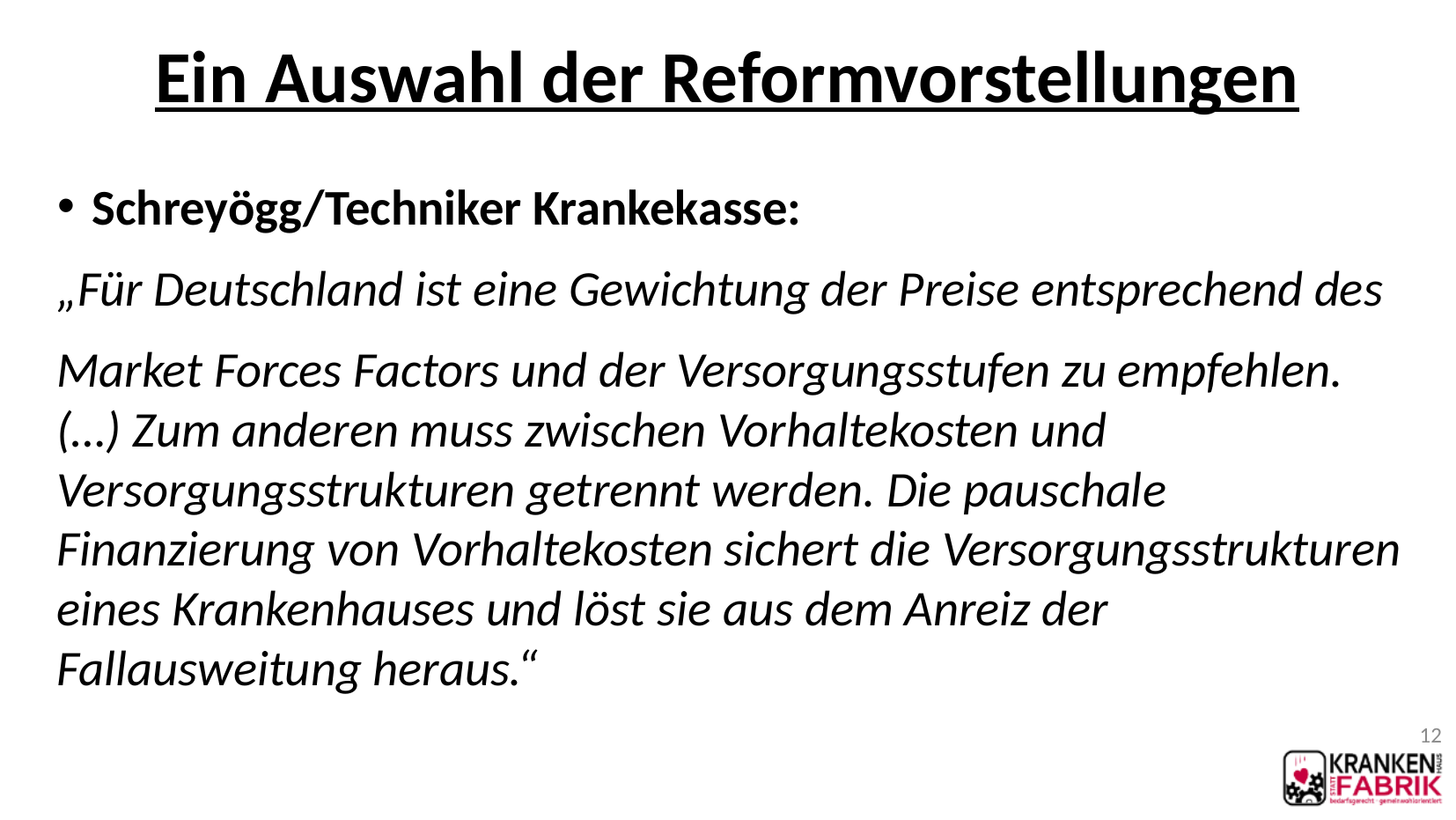

Ein Auswahl der Reformvorstellungen
Schreyögg/Techniker Krankekasse:
„Für Deutschland ist eine Gewichtung der Preise entsprechend des
Market Forces Factors und der Versorgungsstufen zu empfehlen. (…) Zum anderen muss zwischen Vorhaltekosten und Versorgungsstrukturen getrennt werden. Die pauschale Finanzierung von Vorhaltekosten sichert die Versorgungsstrukturen eines Krankenhauses und löst sie aus dem Anreiz der Fallausweitung heraus.“

12